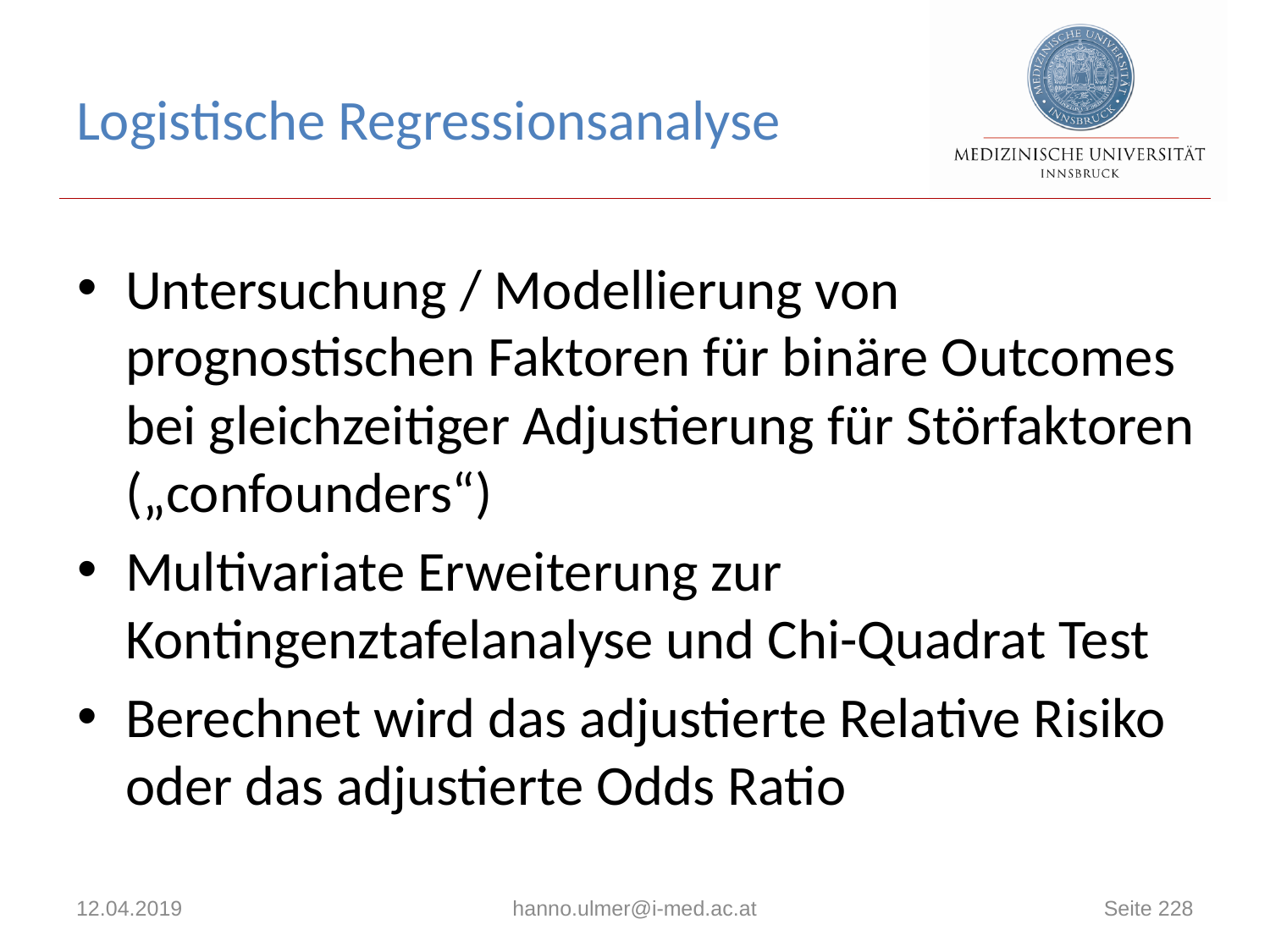

# Logistische Regressionsanalyse
Untersuchung / Modellierung von prognostischen Faktoren für binäre Outcomes bei gleichzeitiger Adjustierung für Störfaktoren („confounders“)
Multivariate Erweiterung zur Kontingenztafelanalyse und Chi-Quadrat Test
Berechnet wird das adjustierte Relative Risiko oder das adjustierte Odds Ratio

12.04.2019
hanno.ulmer@i-med.ac.at
Seite 228